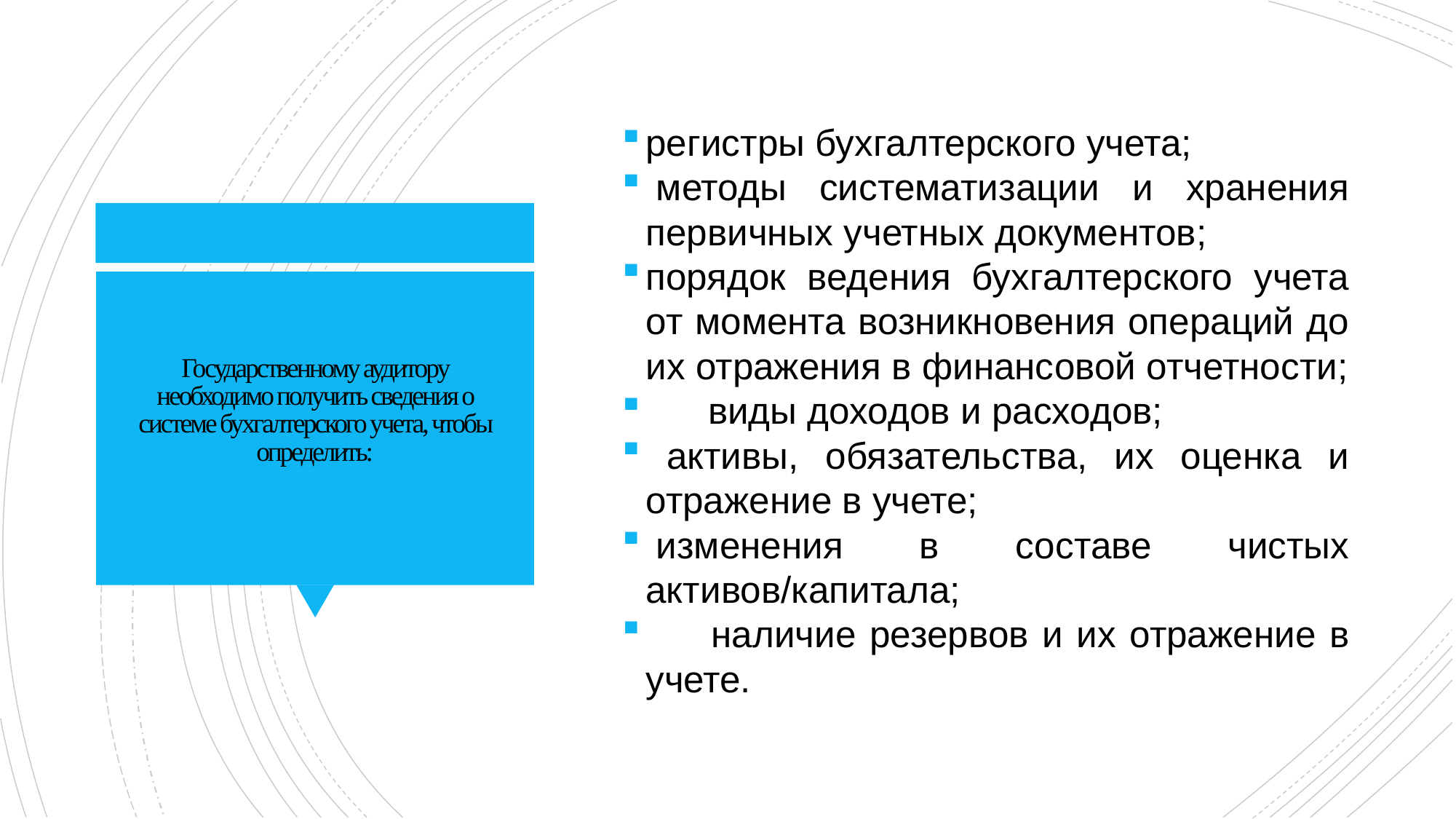

регистры бухгалтерского учета;
 методы систематизации и хранения первичных учетных документов;
порядок ведения бухгалтерского учета от момента возникновения операций до их отражения в финансовой отчетности;
      виды доходов и расходов;
  активы, обязательства, их оценка и отражение в учете;
 изменения в составе чистых активов/капитала;
      наличие резервов и их отражение в учете.
# Государственному аудитору необходимо получить сведения о системе бухгалтерского учета, чтобы определить: